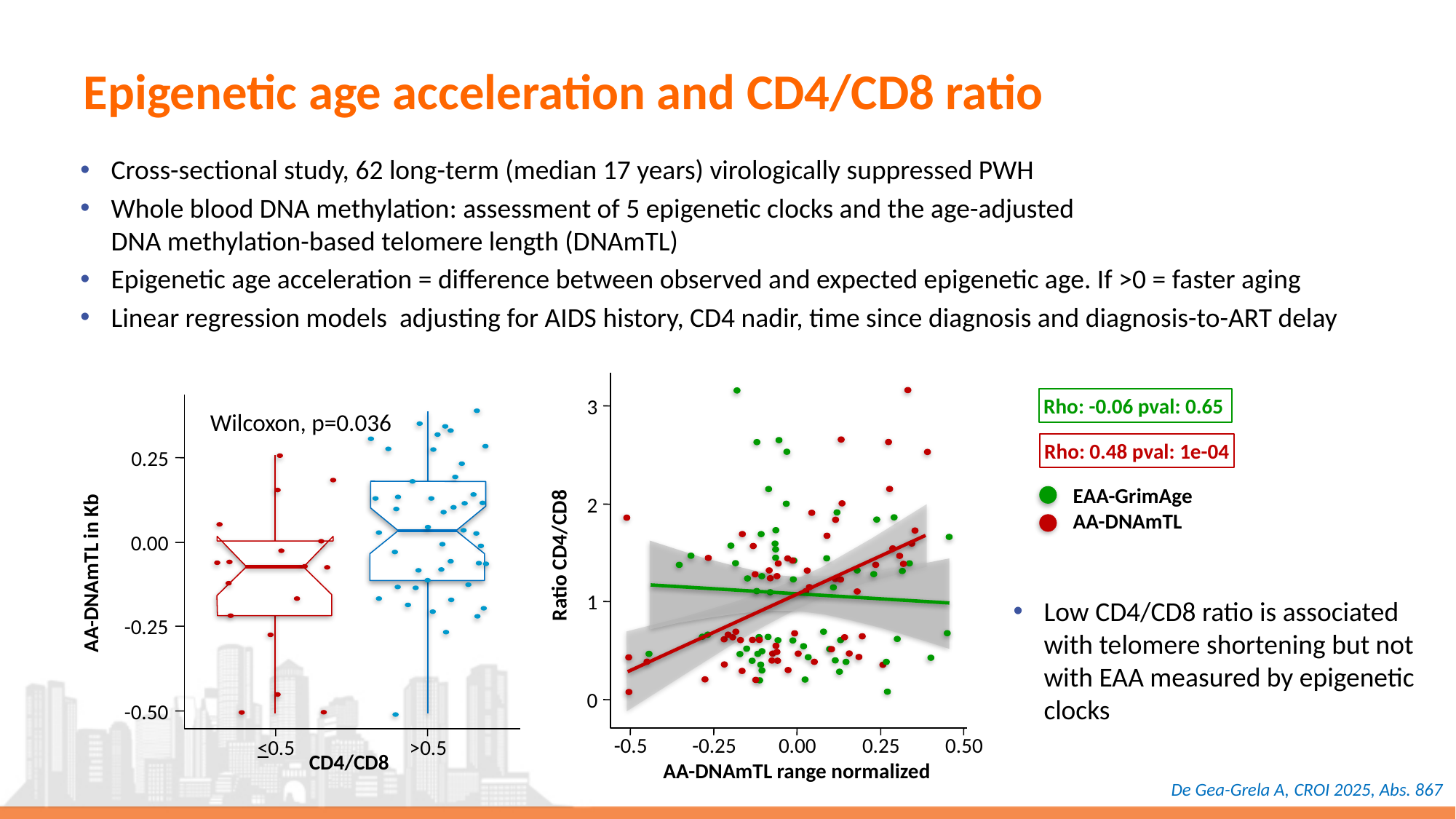

# Epigenetic age acceleration and CD4/CD8 ratio
Cross-sectional study, 62 long-term (median 17 years) virologically suppressed PWH
Whole blood DNA methylation: assessment of 5 epigenetic clocks and the age-adjusted
DNA methylation-based telomere length (DNAmTL)
Epigenetic age acceleration = difference between observed and expected epigenetic age. If >0 = faster aging
Linear regression models  adjusting for AIDS history, CD4 nadir, time since diagnosis and diagnosis-to-ART delay

3

2

Ratio CD4/CD8

1

0

-0.5

-0.25

0.00

0.25

0.50
AA-DNAmTL range normalized
Rho: -0.06 pval: 0.65

Wilcoxon, p=0.036

0.25

0.00

AA-DNAmTL in Kb

-0.25

-0.50

<0.5

>0.5
CD4/CD8
Rho: 0.48 pval: 1e-04
EAA-GrimAge
AA-DNAmTL

Low CD4/CD8 ratio is associated with telomere shortening but not with EAA measured by epigenetic clocks
De Gea-Grela A, CROI 2025, Abs. 867